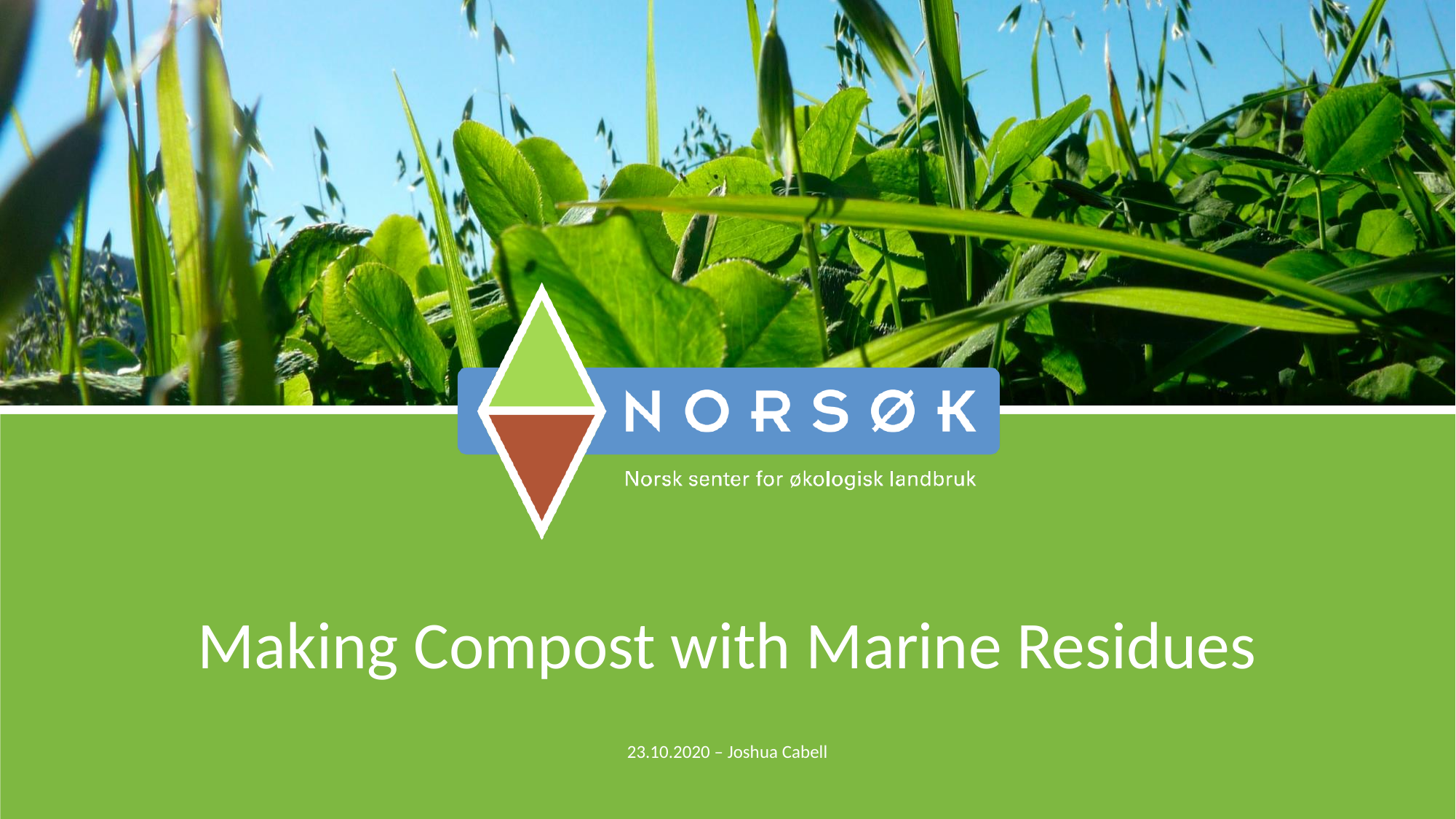

# Making Compost with Marine Residues
23.10.2020 – Joshua Cabell